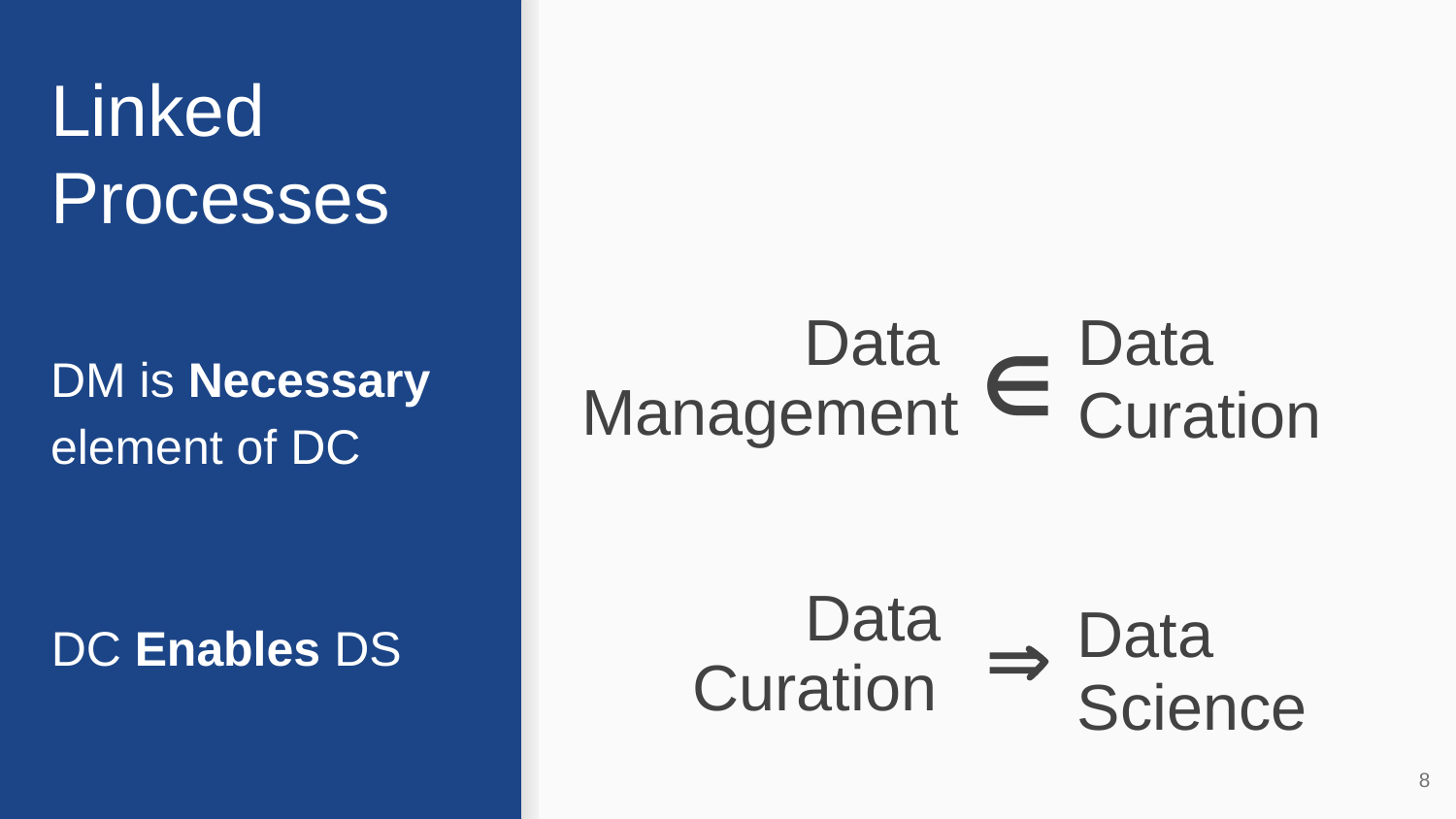

Linked Processes
Data
Management
Data Curation

∈

DM is Necessary element of DC
Data
Curation
Data
Science
⇒
DC Enables DS
8